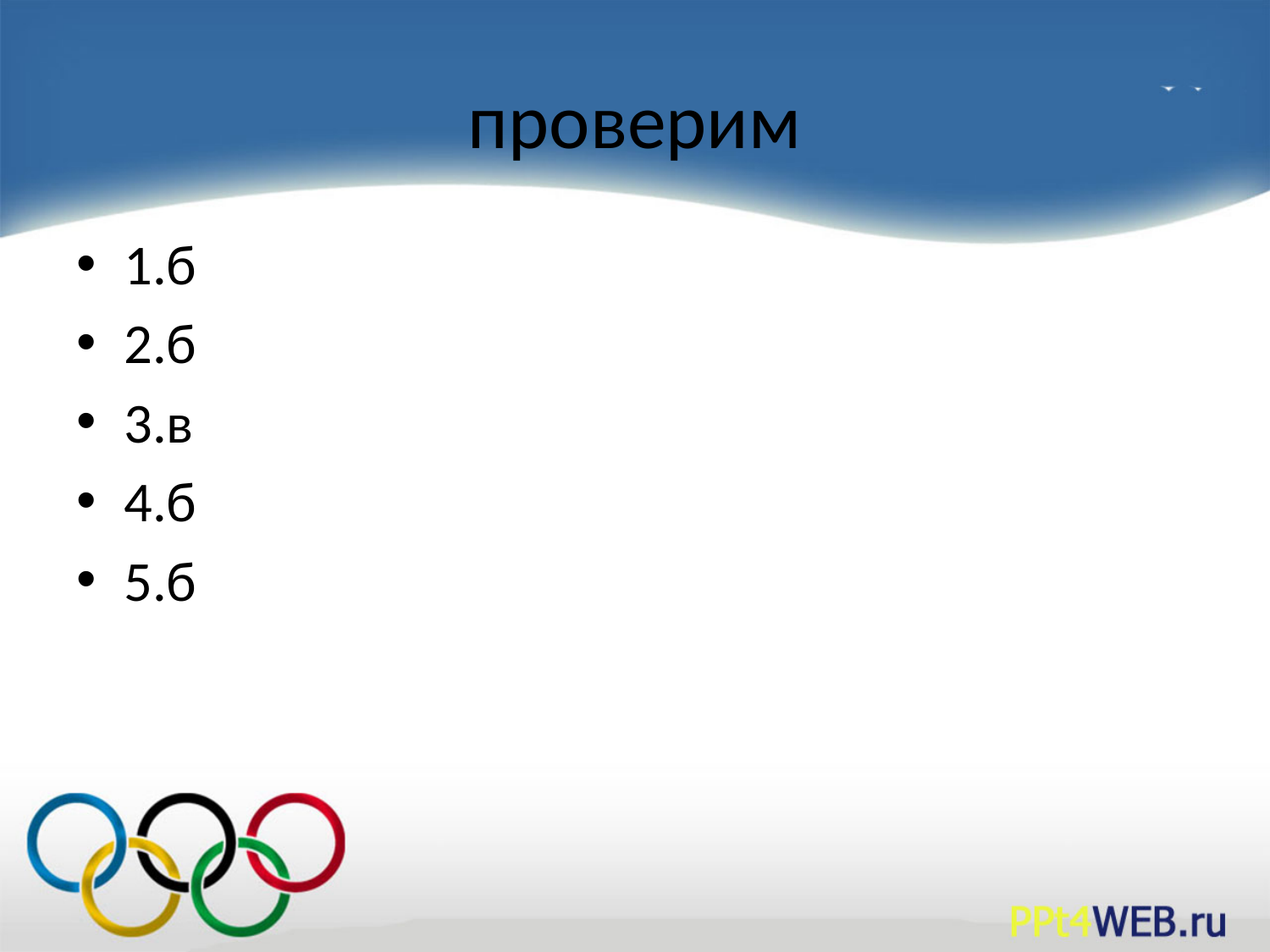

# проверим
1.б
2.б
3.в
4.б
5.б